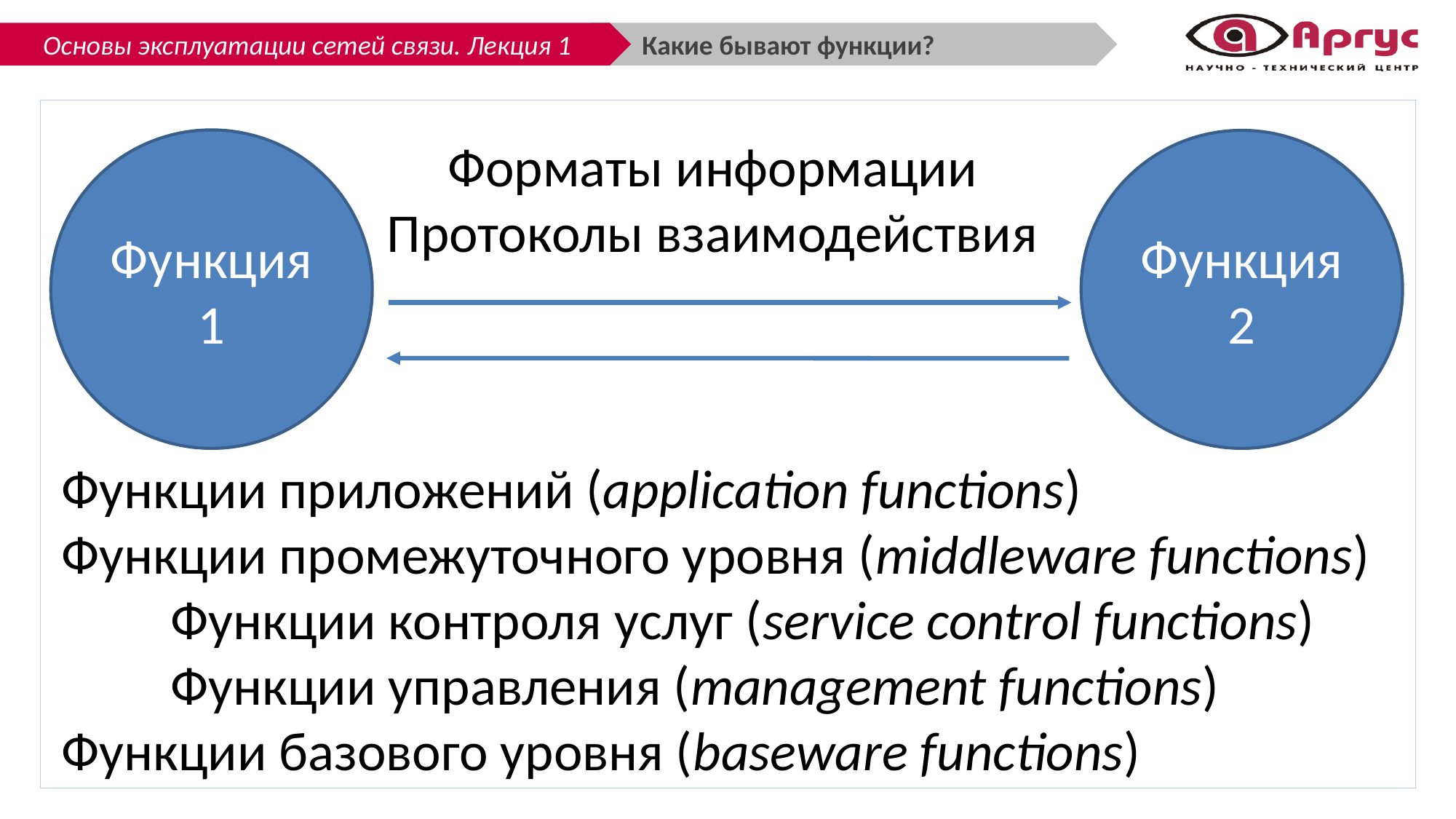

Какие бывают функции?
Форматы информации
Протоколы взаимодействия
Функция 1
Функция 2
Функции приложений (application functions)
Функции промежуточного уровня (middleware functions)
	Функции контроля услуг (service control functions)
	Функции управления (management functions)
Функции базового уровня (baseware functions)